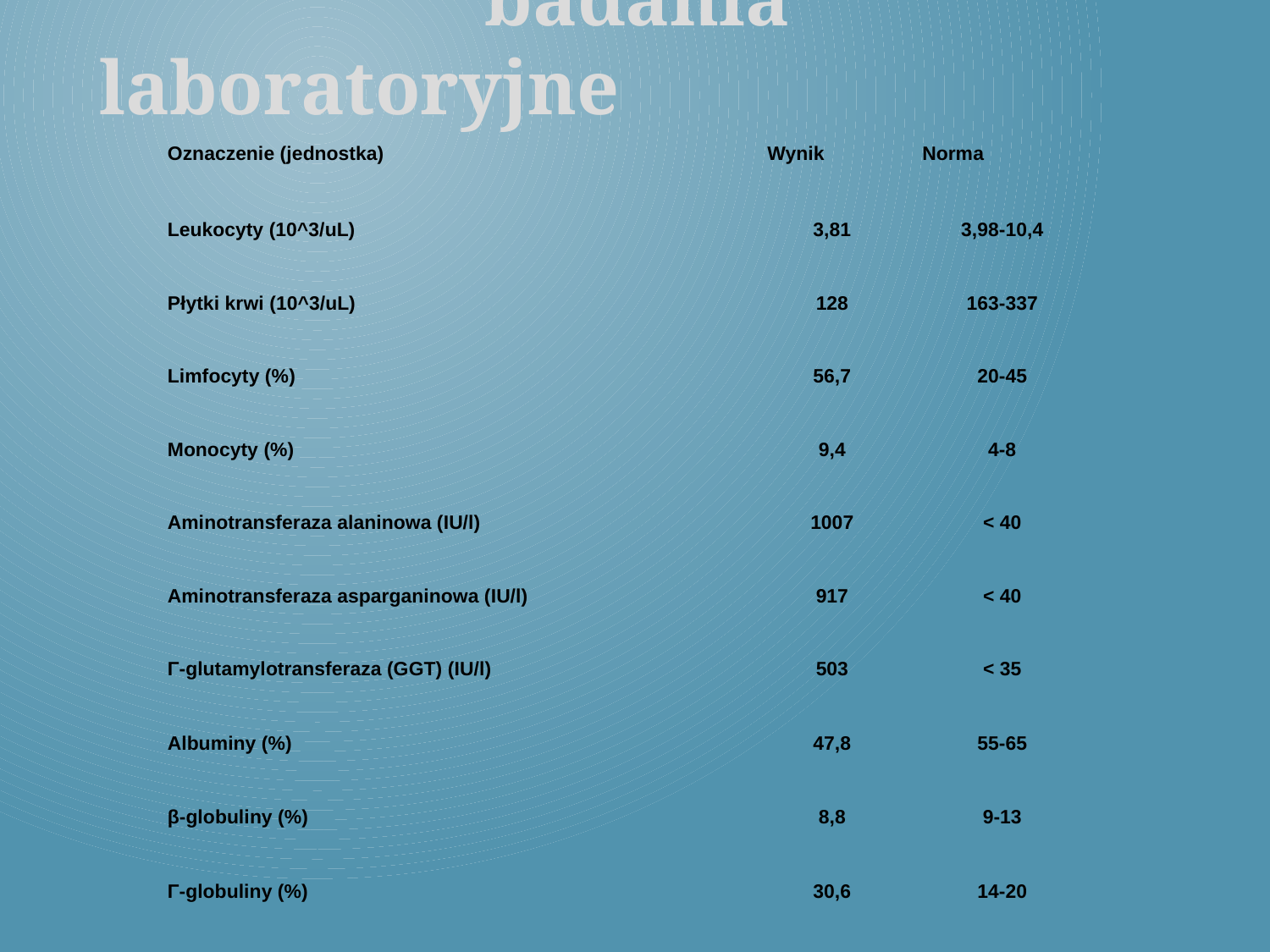

badania laboratoryjne
| Oznaczenie (jednostka) | Wynik | Norma |
| --- | --- | --- |
|  |  |  |
| Leukocyty (10^3/uL) | 3,81 | 3,98-10,4 |
|  |  |  |
| Płytki krwi (10^3/uL) | 128 | 163-337 |
|  |  |  |
| Limfocyty (%) | 56,7 | 20-45 |
|  |  |  |
| Monocyty (%) | 9,4 | 4-8 |
|  |  |  |
| Aminotransferaza alaninowa (IU/l) | 1007 | < 40 |
|  |  |  |
| Aminotransferaza asparganinowa (IU/l) | 917 | < 40 |
|  |  |  |
| Γ-glutamylotransferaza (GGT) (IU/l) | 503 | < 35 |
|  |  |  |
| Albuminy (%) | 47,8 | 55-65 |
|  |  |  |
| β-globuliny (%) | 8,8 | 9-13 |
|  |  |  |
| Γ-globuliny (%) | 30,6 | 14-20 |